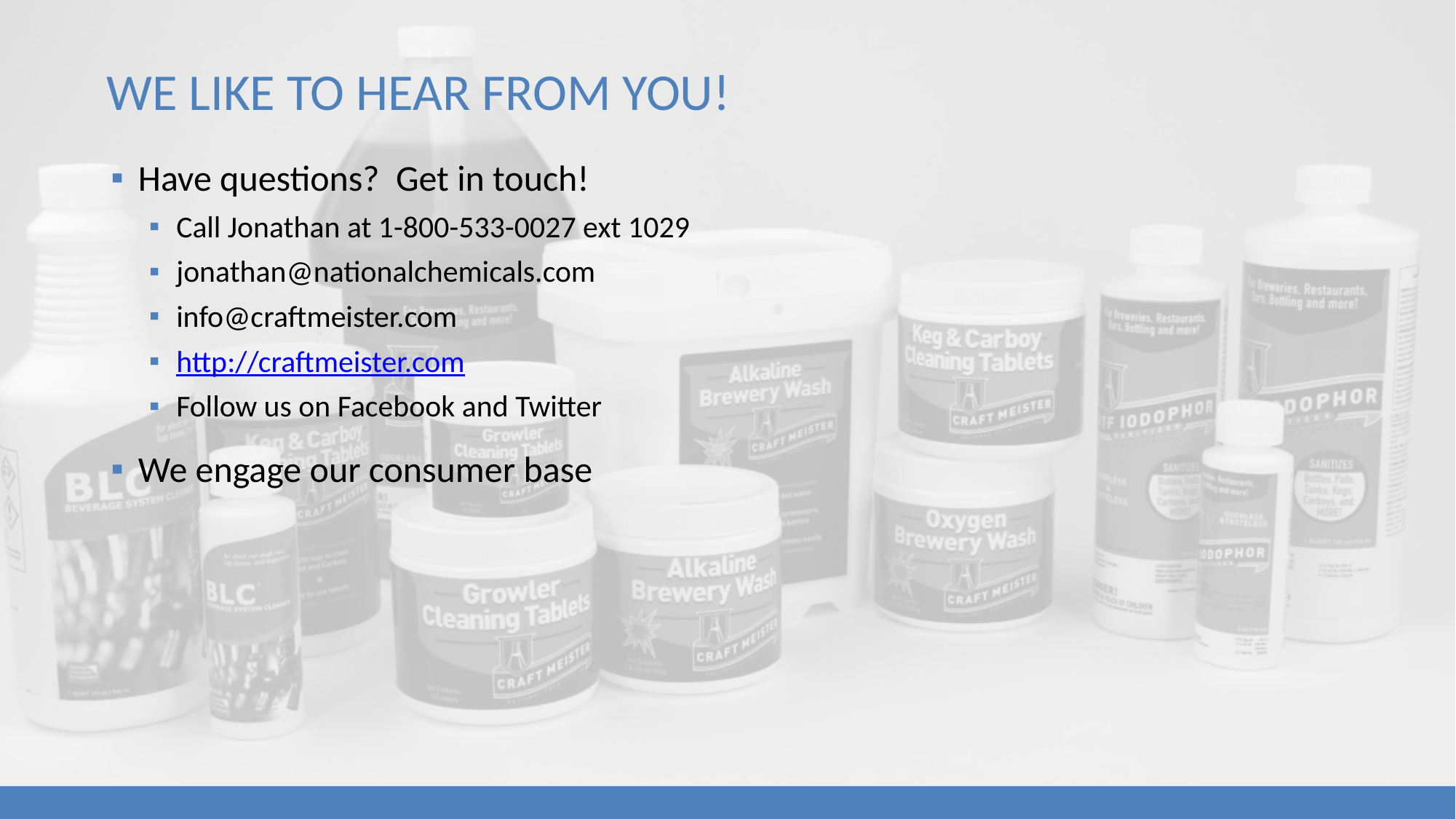

# We like to hear from you!
Have questions?  Get in touch!
Call Jonathan at 1-800-533-0027 ext 1029
jonathan@nationalchemicals.com
info@craftmeister.com
http://craftmeister.com
Follow us on Facebook and Twitter
We engage our consumer base